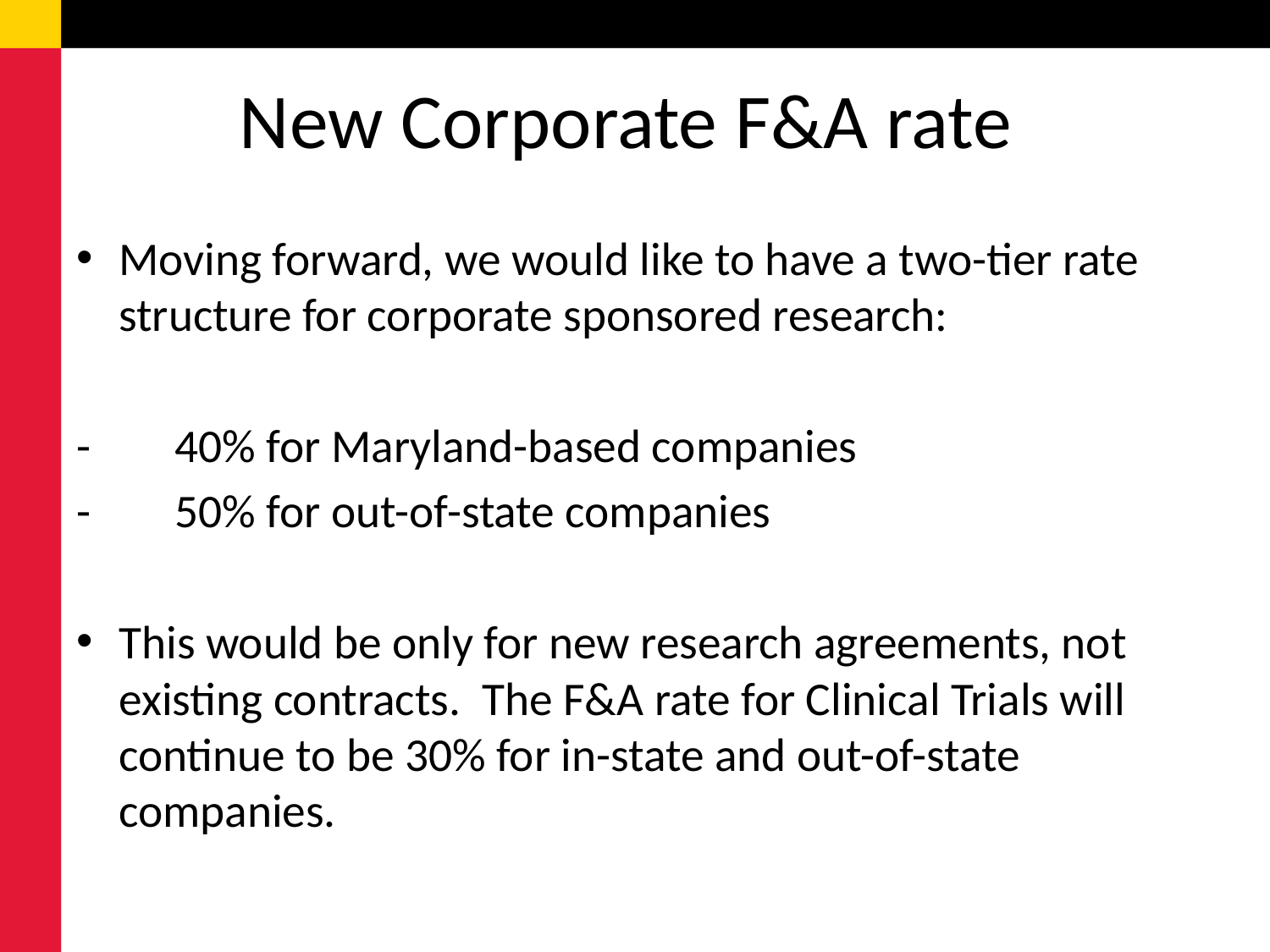

# New Corporate F&A rate
Moving forward, we would like to have a two-tier rate structure for corporate sponsored research:

-        40% for Maryland-based companies
-        50% for out-of-state companies

This would be only for new research agreements, not existing contracts.  The F&A rate for Clinical Trials will continue to be 30% for in-state and out-of-state companies.